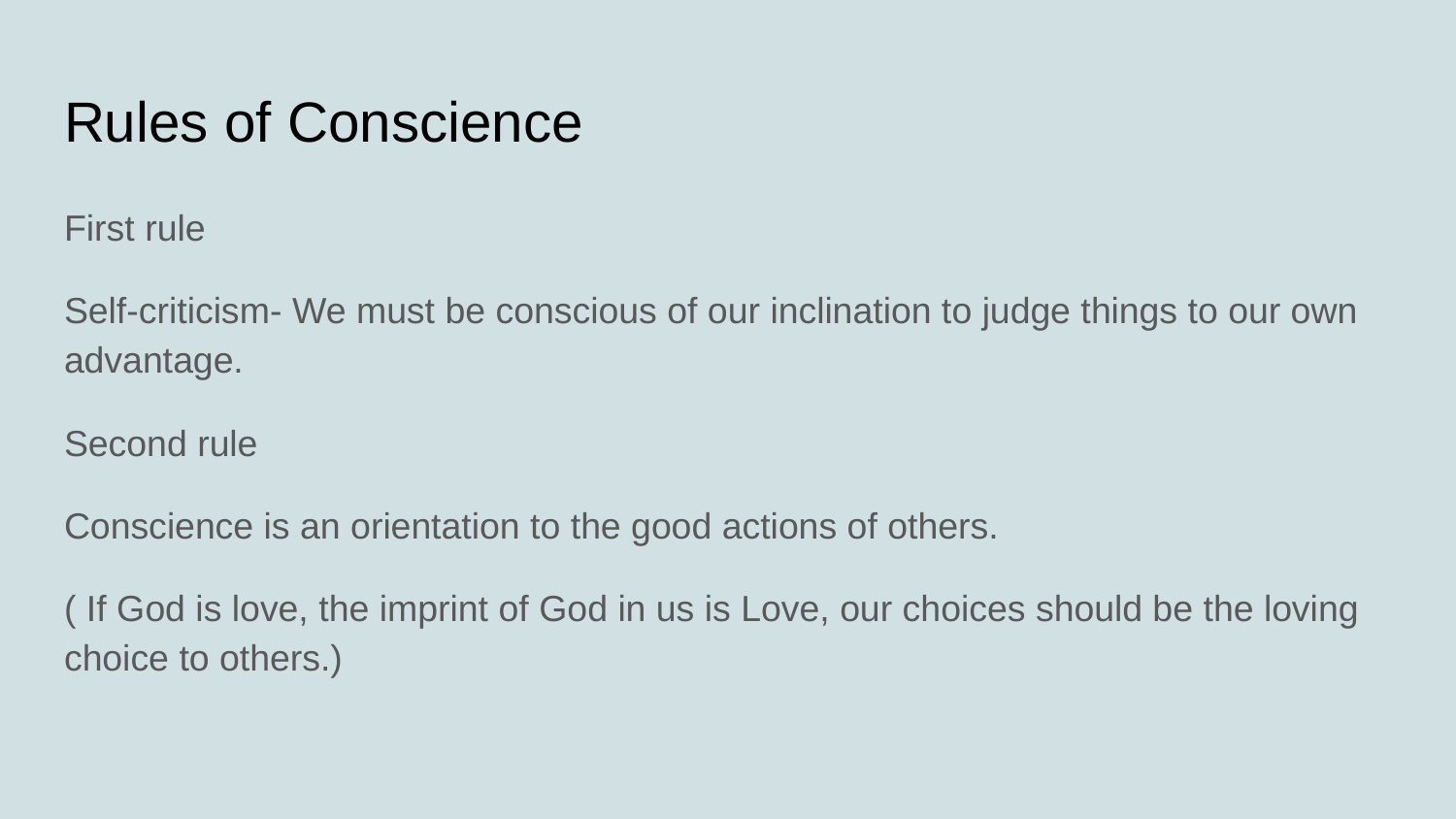

# Rules of Conscience
First rule
Self-criticism- We must be conscious of our inclination to judge things to our own advantage.
Second rule
Conscience is an orientation to the good actions of others.
( If God is love, the imprint of God in us is Love, our choices should be the loving choice to others.)